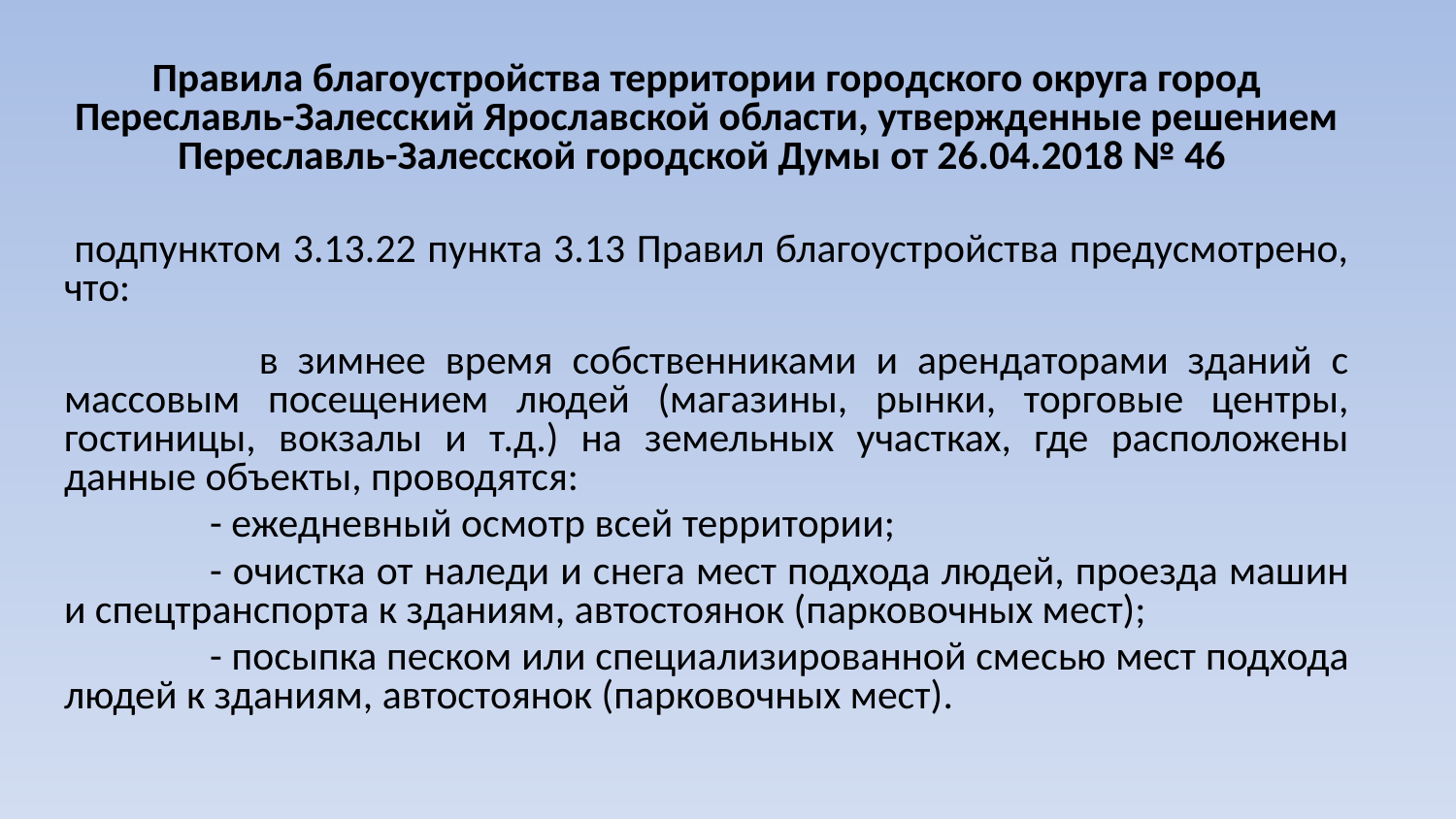

Правила благоустройства территории городского округа город Переславль-Залесский Ярославской области, утвержденные решением Переславль-Залесской городской Думы от 26.04.2018 № 46

 подпунктом 3.13.22 пункта 3.13 Правил благоустройства предусмотрено, что:

          в зимнее время собственниками и арендаторами зданий с массовым посещением людей (магазины, рынки, торговые центры, гостиницы, вокзалы и т.д.) на земельных участках, где расположены данные объекты, проводятся:
	- ежедневный осмотр всей территории;
	- очистка от наледи и снега мест подхода людей, проезда машин и спецтранспорта к зданиям, автостоянок (парковочных мест);
	- посыпка песком или специализированной смесью мест подхода людей к зданиям, автостоянок (парковочных мест).